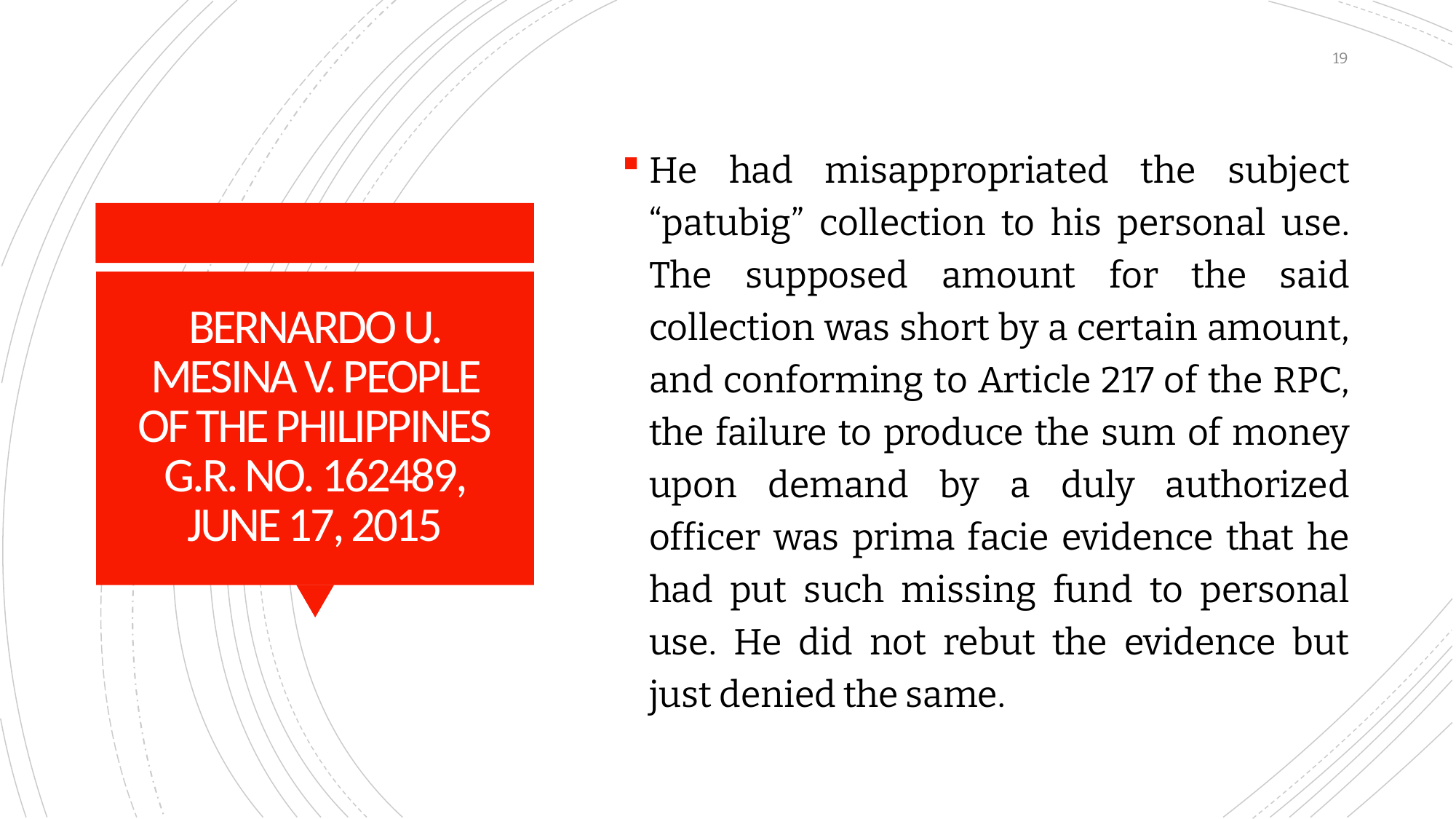

19
He had misappropriated the subject “patubig” collection to his personal use. The supposed amount for the said collection was short by a certain amount, and conforming to Article 217 of the RPC, the failure to produce the sum of money upon demand by a duly authorized officer was prima facie evidence that he had put such missing fund to personal use. He did not rebut the evidence but just denied the same.
# BERNARDO U. MESINA V. PEOPLE OF THE PHILIPPINES G.R. NO. 162489, JUNE 17, 2015